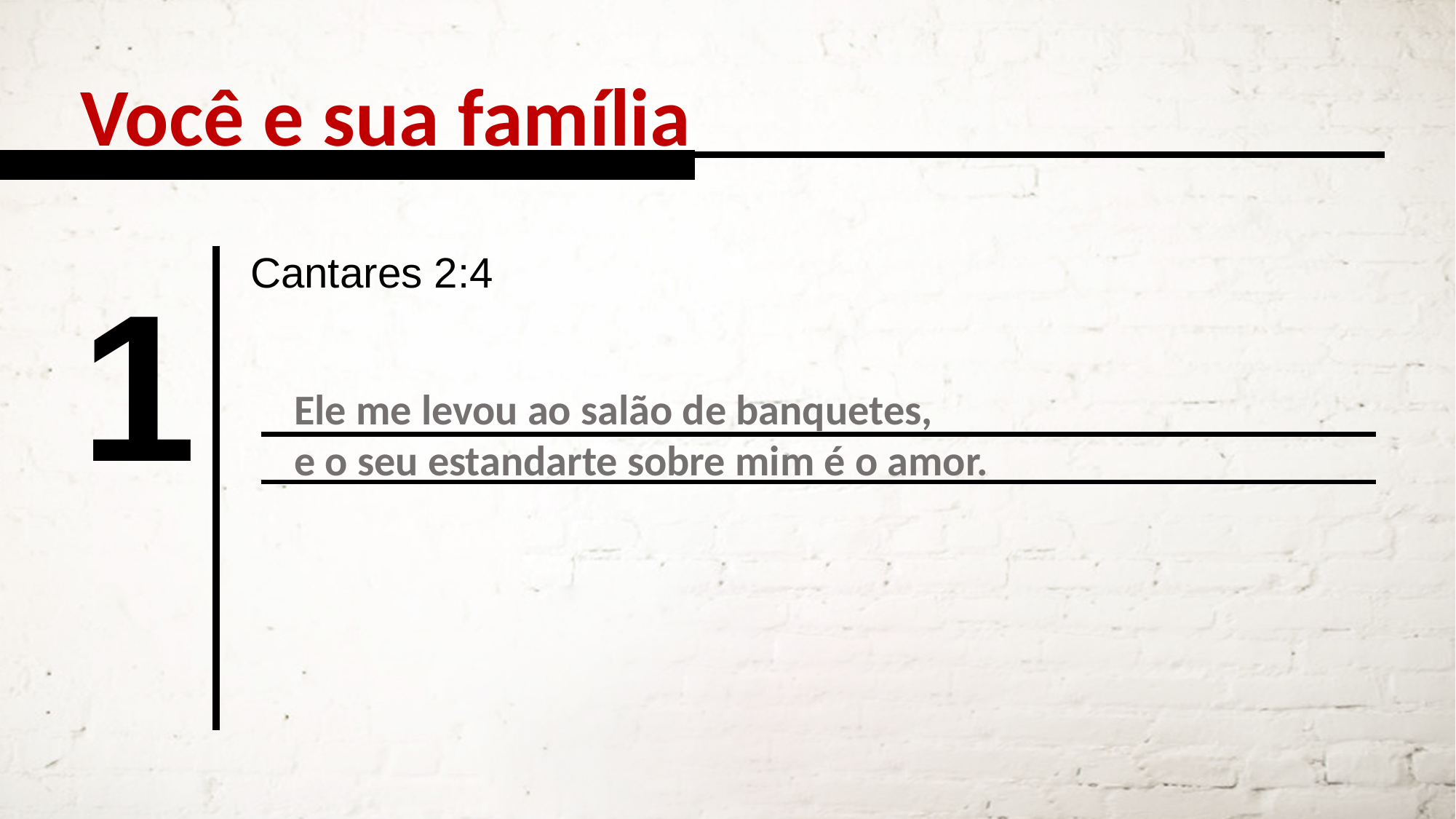

Você e sua família

Cantares 2:4
1
Ele me levou ao salão de banquetes,
e o seu estandarte sobre mim é o amor.